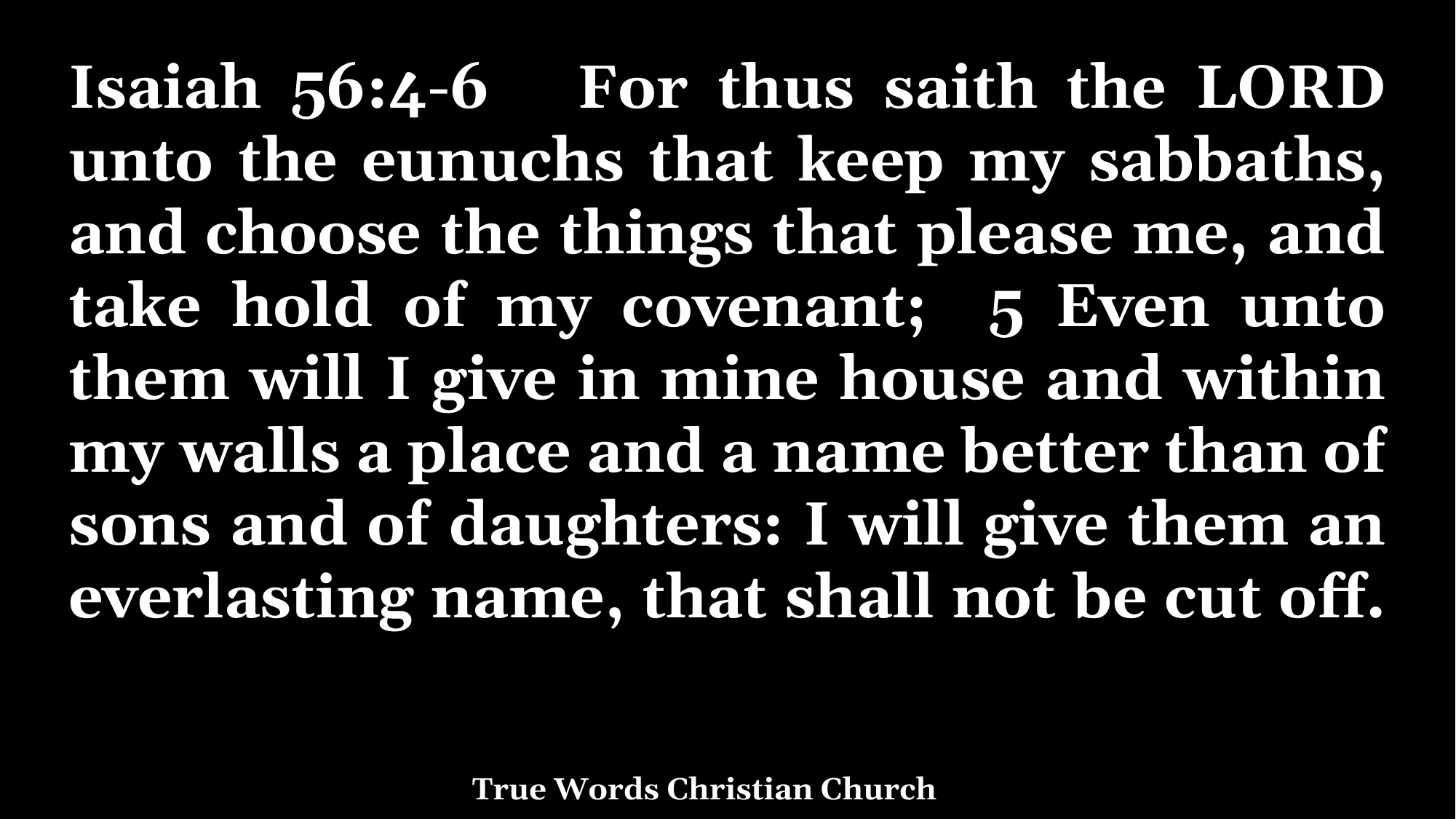

Isaiah 56:4-6   For thus saith the LORD unto the eunuchs that keep my sabbaths, and choose the things that please me, and take hold of my covenant;  5 Even unto them will I give in mine house and within my walls a place and a name better than of sons and of daughters: I will give them an everlasting name, that shall not be cut off.
True Words Christian Church